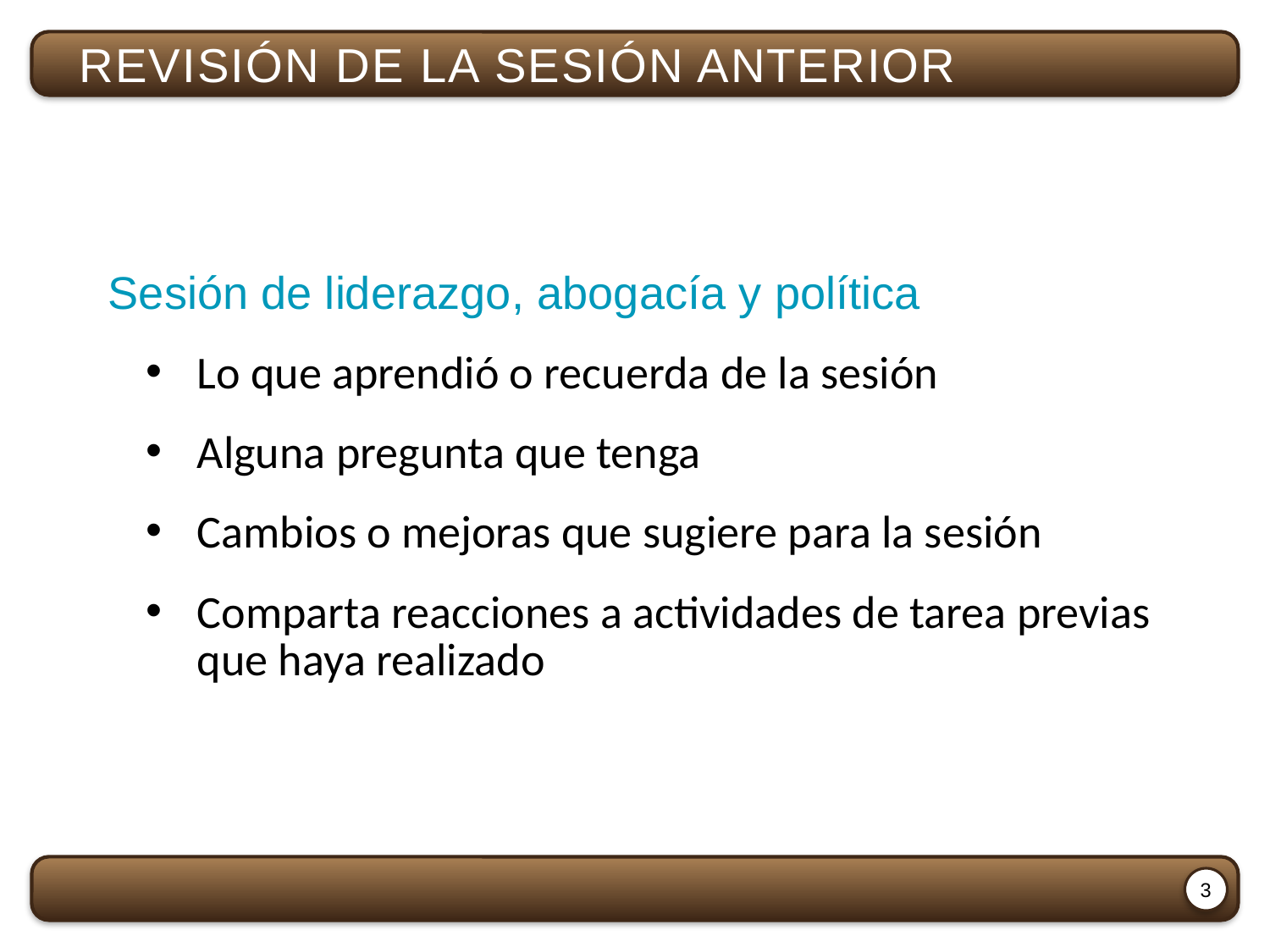

Revisión de la sesión anterior
Sesión de liderazgo, abogacía y política
Lo que aprendió o recuerda de la sesión
Alguna pregunta que tenga
Cambios o mejoras que sugiere para la sesión
Comparta reacciones a actividades de tarea previas que haya realizado

3